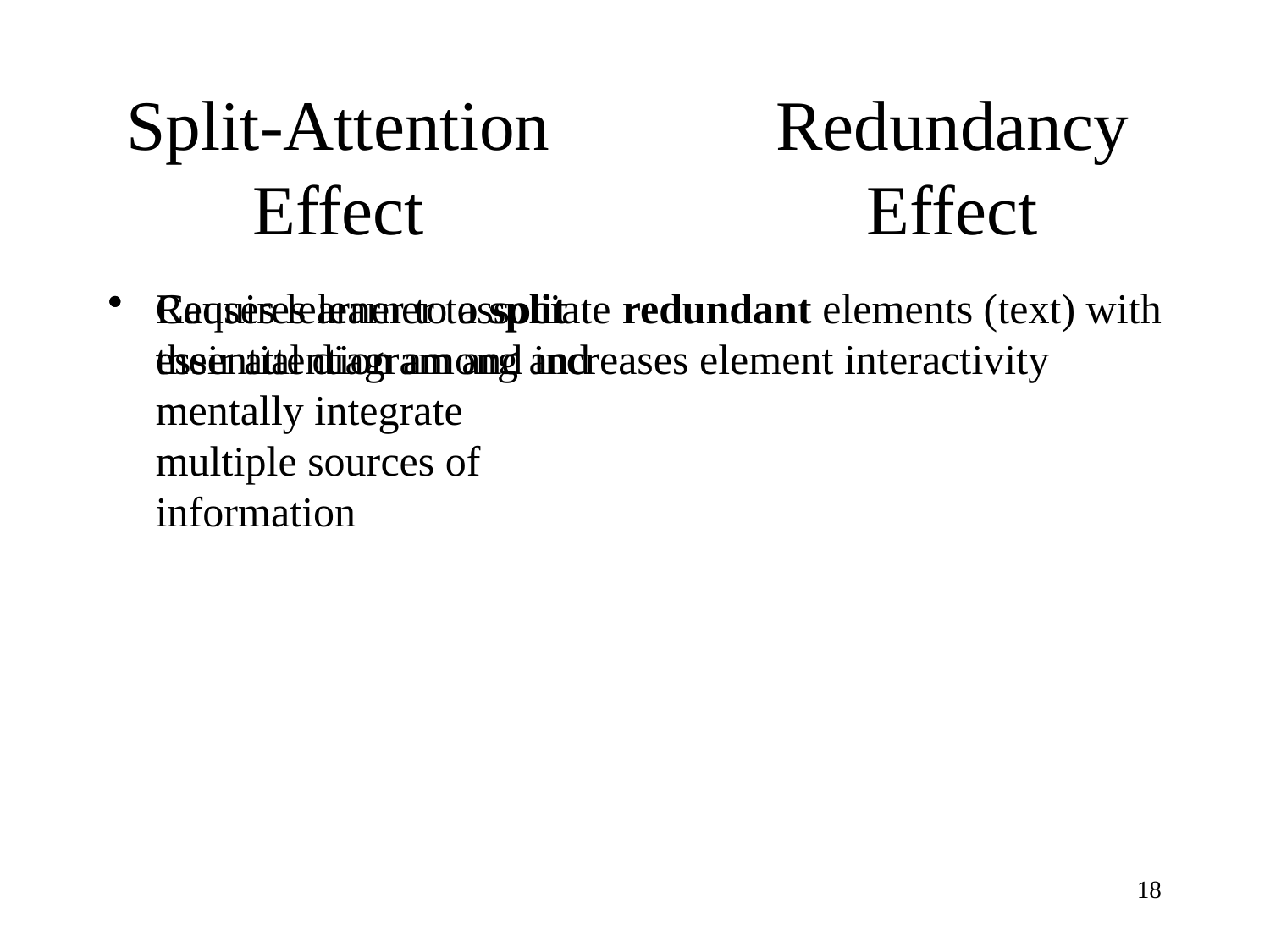

# Split-Attention Effect
Redundancy Effect
Requires learner to split their attention among and mentally integrate multiple sources of information
Causes learner to associate redundant elements (text) with essential diagram and increases element interactivity
18